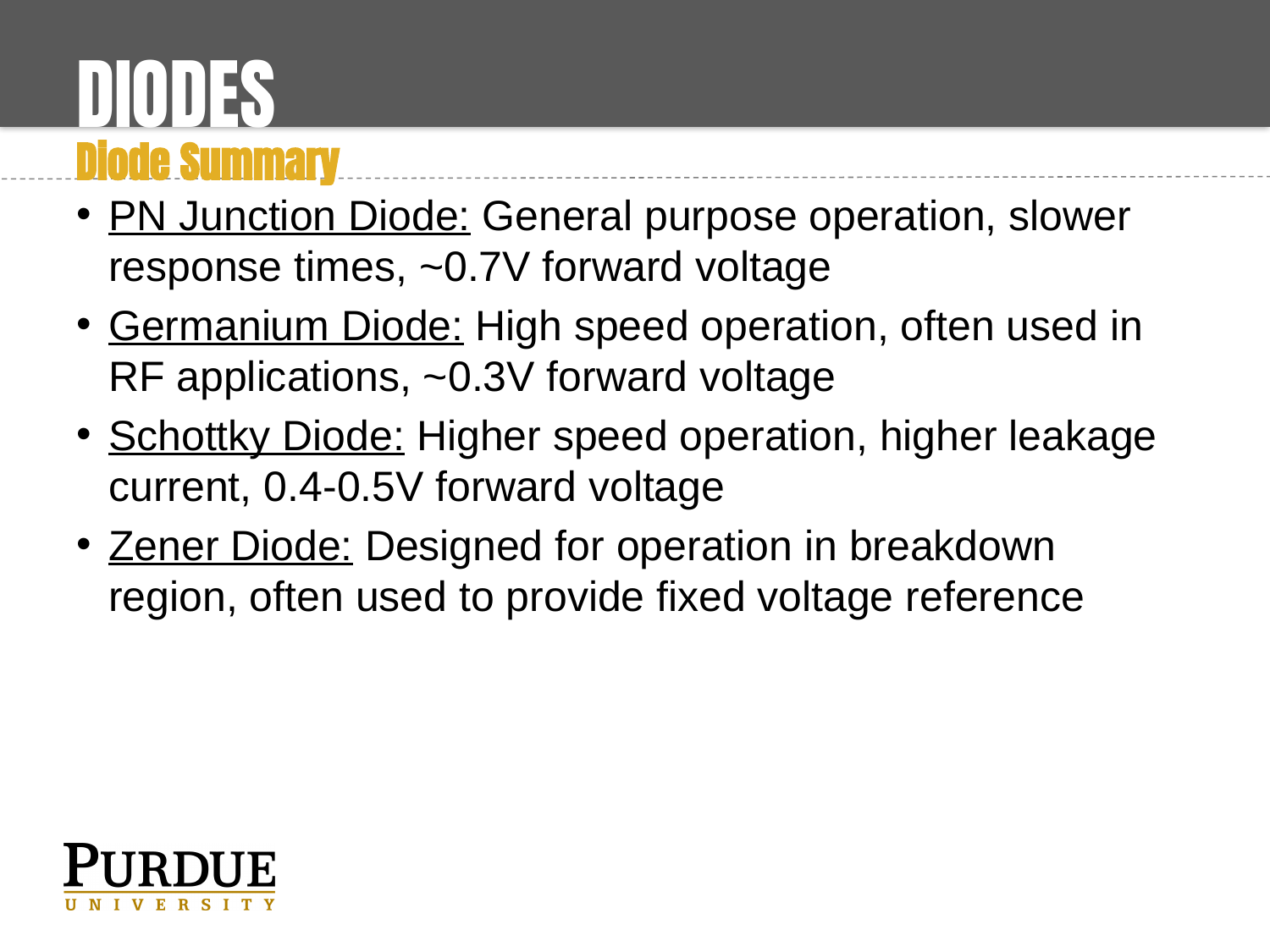

# Diodes
Diode Summary
PN Junction Diode: General purpose operation, slower response times, ~0.7V forward voltage
Germanium Diode: High speed operation, often used in RF applications, ~0.3V forward voltage
Schottky Diode: Higher speed operation, higher leakage current, 0.4-0.5V forward voltage
Zener Diode: Designed for operation in breakdown region, often used to provide fixed voltage reference